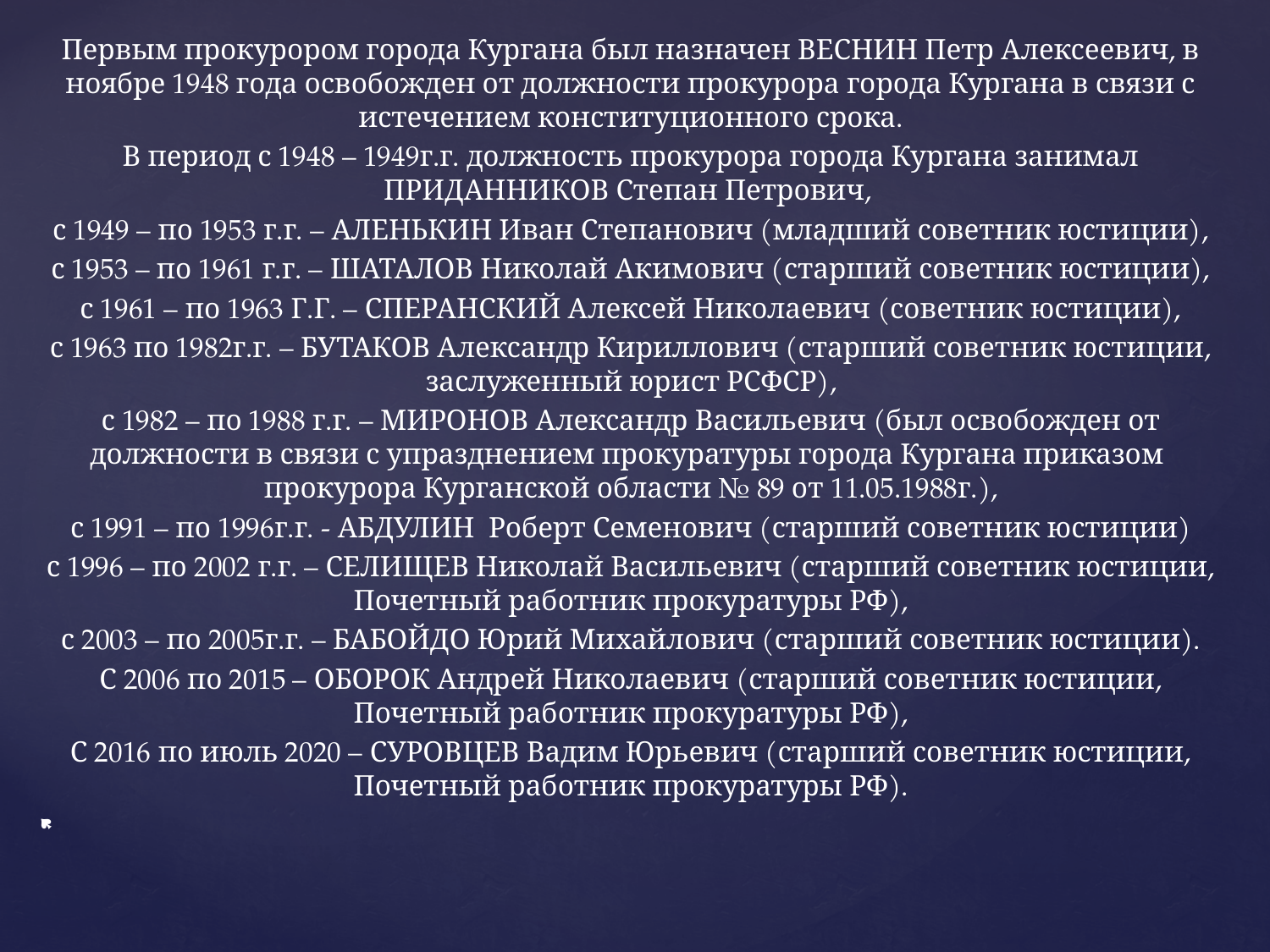

Первым прокурором города Кургана был назначен ВЕСНИН Петр Алексеевич, в ноябре 1948 года освобожден от должности прокурора города Кургана в связи с истечением конституционного срока.
	В период с 1948 – 1949г.г. должность прокурора города Кургана занимал ПРИДАННИКОВ Степан Петрович,
 с 1949 – по 1953 г.г. – АЛЕНЬКИН Иван Степанович (младший советник юстиции),
с 1953 – по 1961 г.г. – ШАТАЛОВ Николай Акимович (старший советник юстиции),
с 1961 – по 1963 Г.Г. – СПЕРАНСКИЙ Алексей Николаевич (советник юстиции),
с 1963 по 1982г.г. – БУТАКОВ Александр Кириллович (старший советник юстиции, заслуженный юрист РСФСР),
с 1982 – по 1988 г.г. – МИРОНОВ Александр Васильевич (был освобожден от должности в связи с упразднением прокуратуры города Кургана приказом  прокурора Курганской области № 89 от 11.05.1988г.),
с 1991 – по 1996г.г. - АБДУЛИН  Роберт Семенович (старший советник юстиции)
с 1996 – по 2002 г.г. – СЕЛИЩЕВ Николай Васильевич (старший советник юстиции, Почетный работник прокуратуры РФ),
с 2003 – по 2005г.г. – БАБОЙДО Юрий Михайлович (старший советник юстиции).
С 2006 по 2015 – ОБОРОК Андрей Николаевич (старший советник юстиции, Почетный работник прокуратуры РФ),
С 2016 по июль 2020 – СУРОВЦЕВ Вадим Юрьевич (старший советник юстиции, Почетный работник прокуратуры РФ).